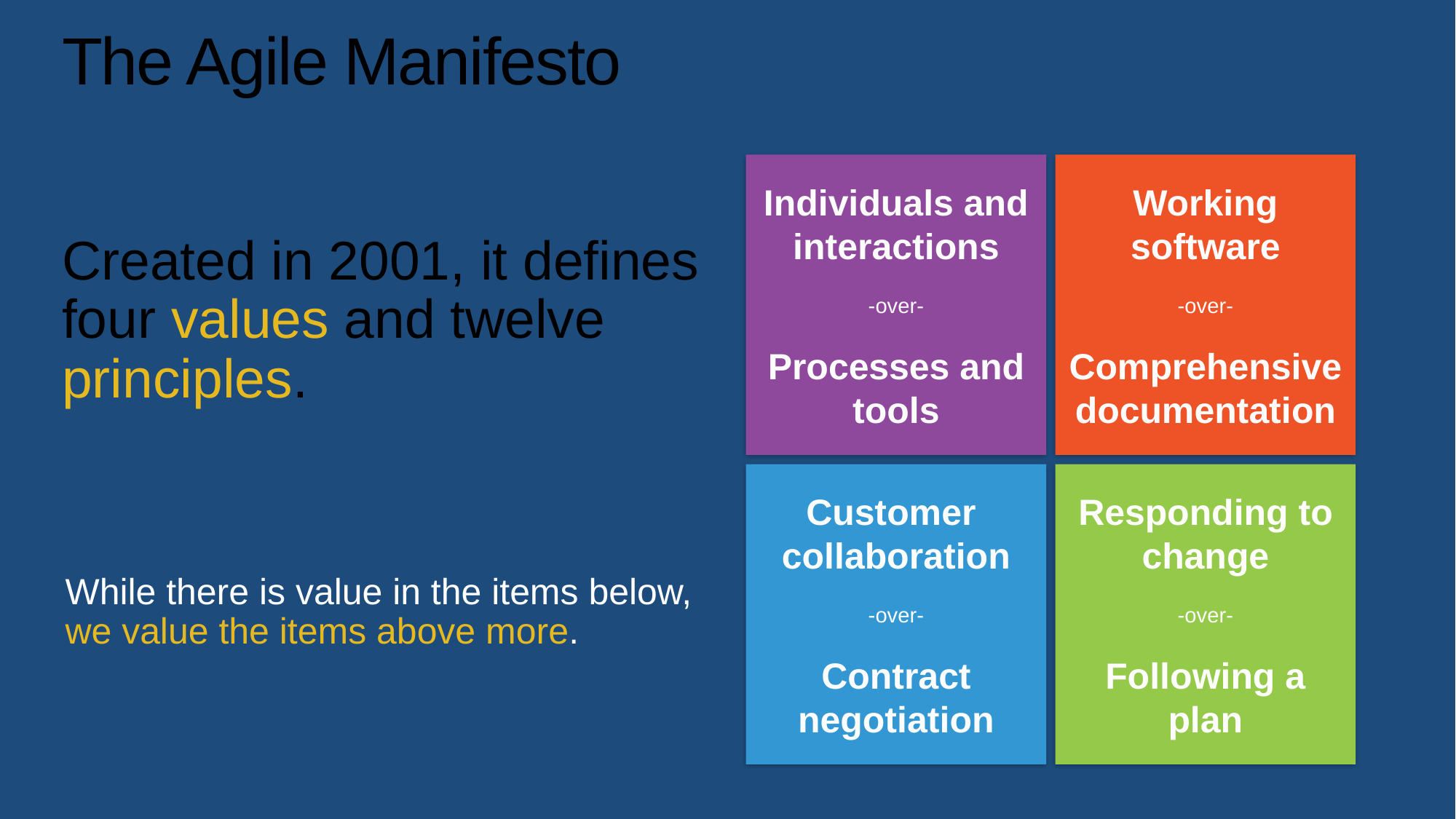

# The Agile Manifesto
Individuals and
interactions

-over-

Processes and
tools
Working
software

-over-

Comprehensive
documentation
Created in 2001, it defines four values and twelve principles.
Customer
collaboration

-over-

Contract
negotiation
Responding to
change

-over-

Following a
plan
While there is value in the items below,
we value the items above more.